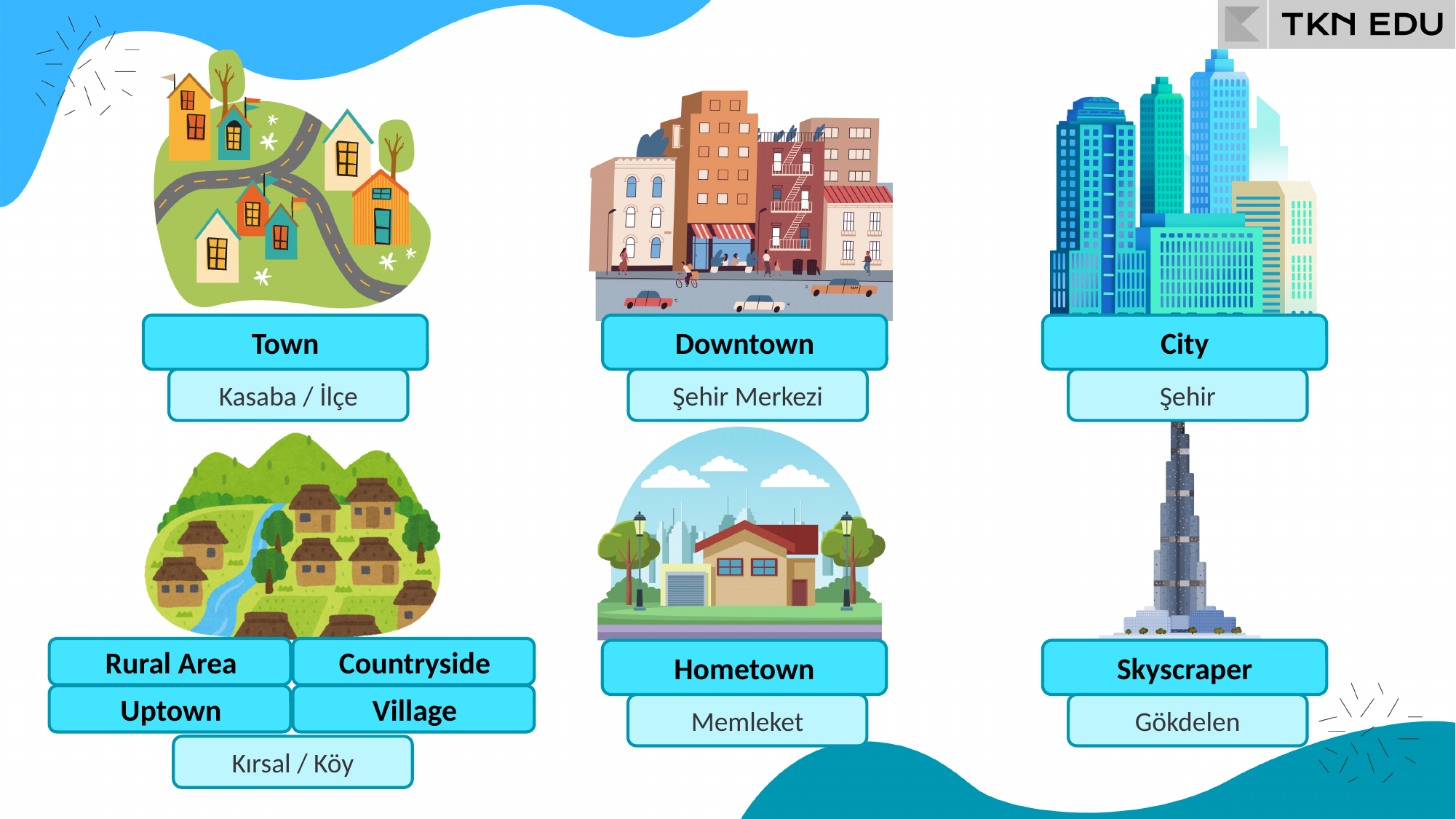

Town
Downtown
City

Kasaba / İlçe
Şehir Merkezi
Şehir

Rural Area
Countryside

Hometown
Skyscraper

Uptown
Village

Memleket
Gökdelen

Kırsal / Köy